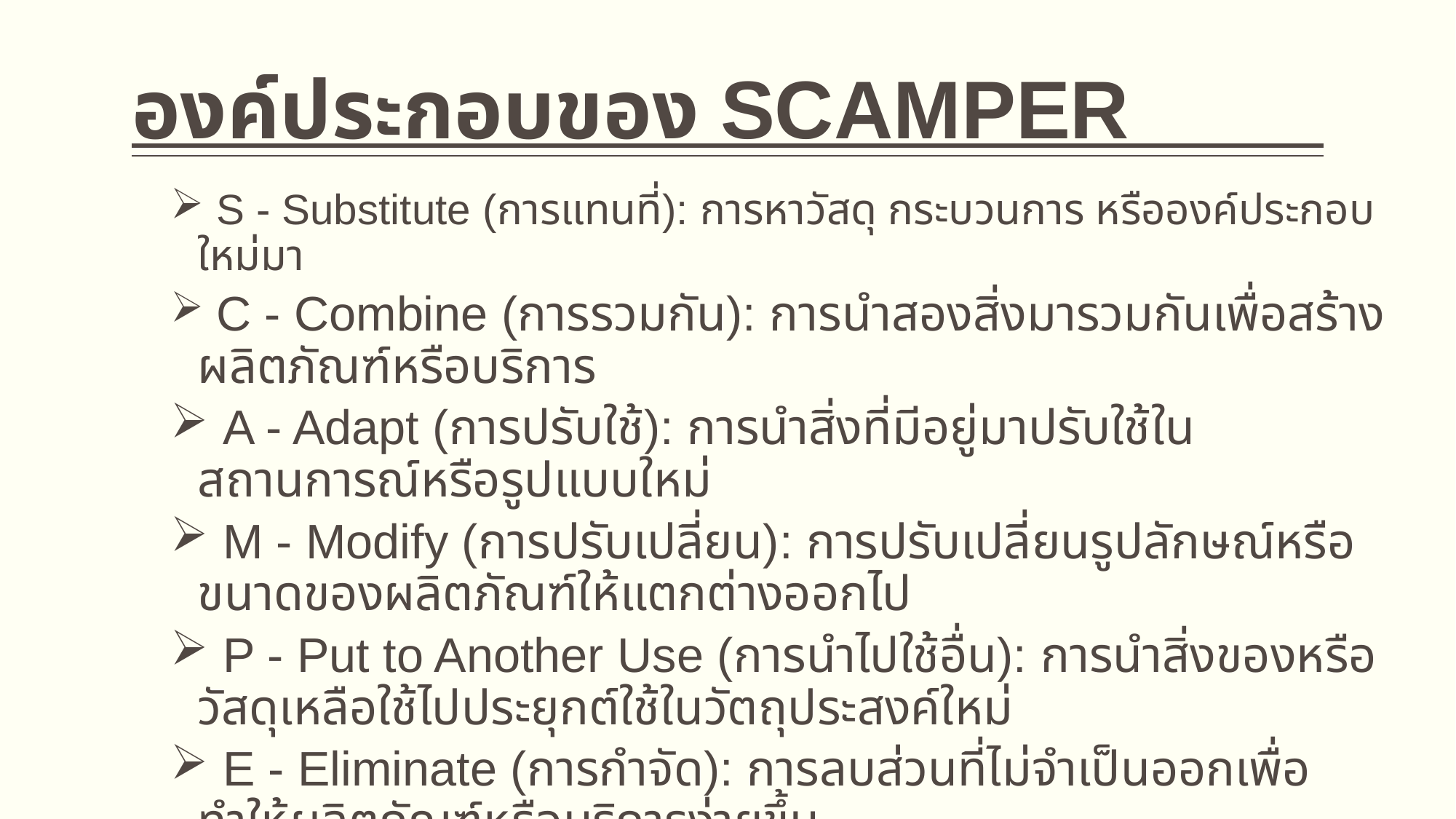

# องค์ประกอบของ SCAMPER
 S - Substitute (การแทนที่): การหาวัสดุ กระบวนการ หรือองค์ประกอบใหม่มา
 C - Combine (การรวมกัน): การนำสองสิ่งมารวมกันเพื่อสร้างผลิตภัณฑ์หรือบริการ
 A - Adapt (การปรับใช้): การนำสิ่งที่มีอยู่มาปรับใช้ในสถานการณ์หรือรูปแบบใหม่
 M - Modify (การปรับเปลี่ยน): การปรับเปลี่ยนรูปลักษณ์หรือขนาดของผลิตภัณฑ์ให้แตกต่างออกไป
 P - Put to Another Use (การนำไปใช้อื่น): การนำสิ่งของหรือวัสดุเหลือใช้ไปประยุกต์ใช้ในวัตถุประสงค์ใหม่
 E - Eliminate (การกำจัด): การลบส่วนที่ไม่จำเป็นออกเพื่อทำให้ผลิตภัณฑ์หรือบริการง่ายขึ้น
 R - Reverse (การย้อนกลับ): การกลับทิศทางหรือลำดับของสิ่งเดิม เช่น เดิมขายหน้าร้าน
         ขายออนไลน์ก่อน